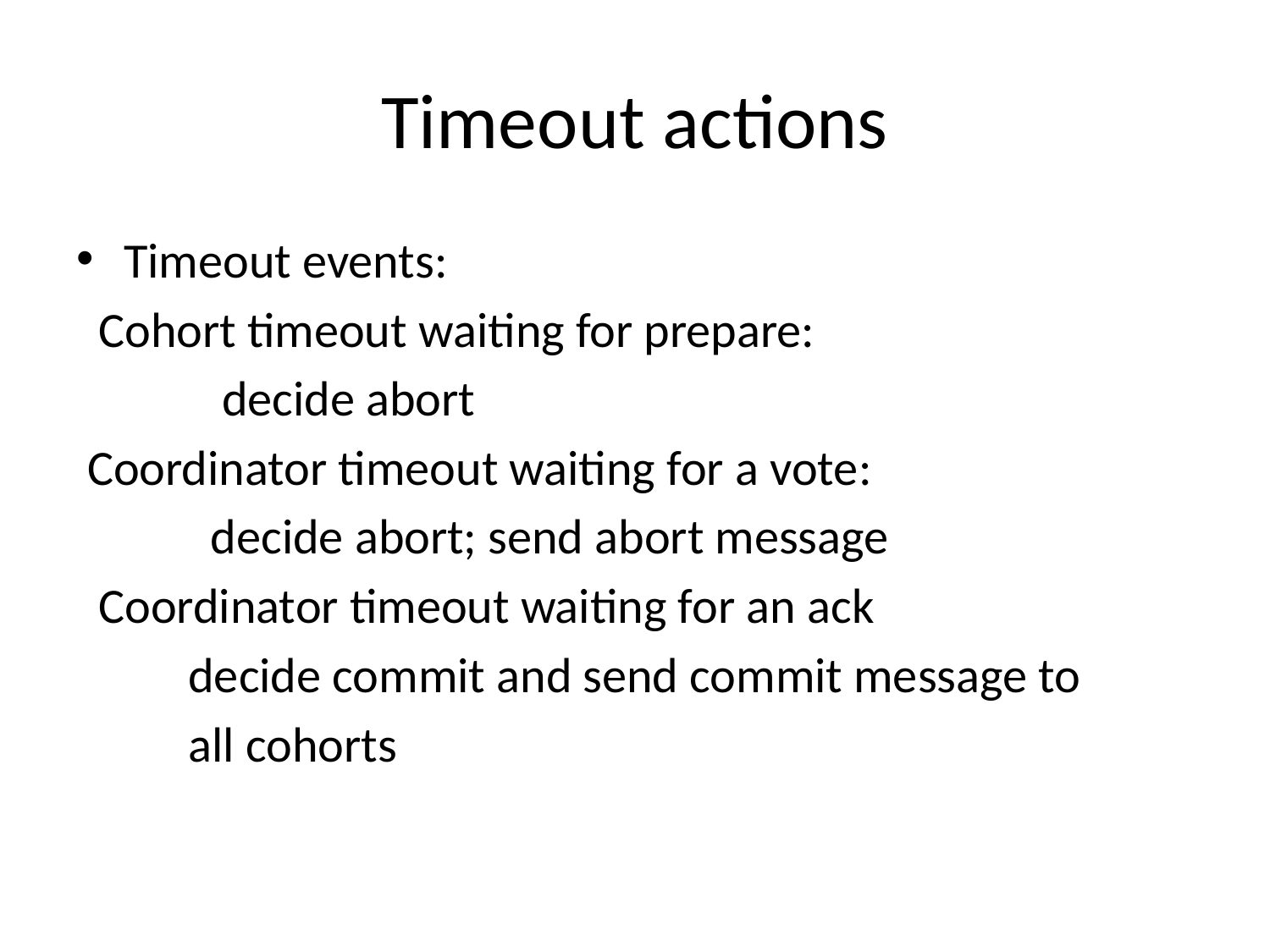

# Timeout actions
Timeout events:
  Cohort timeout waiting for prepare:
             decide abort
 Coordinator timeout waiting for a vote:
            decide abort; send abort message
  Coordinator timeout waiting for an ack
          decide commit and send commit message to
          all cohorts